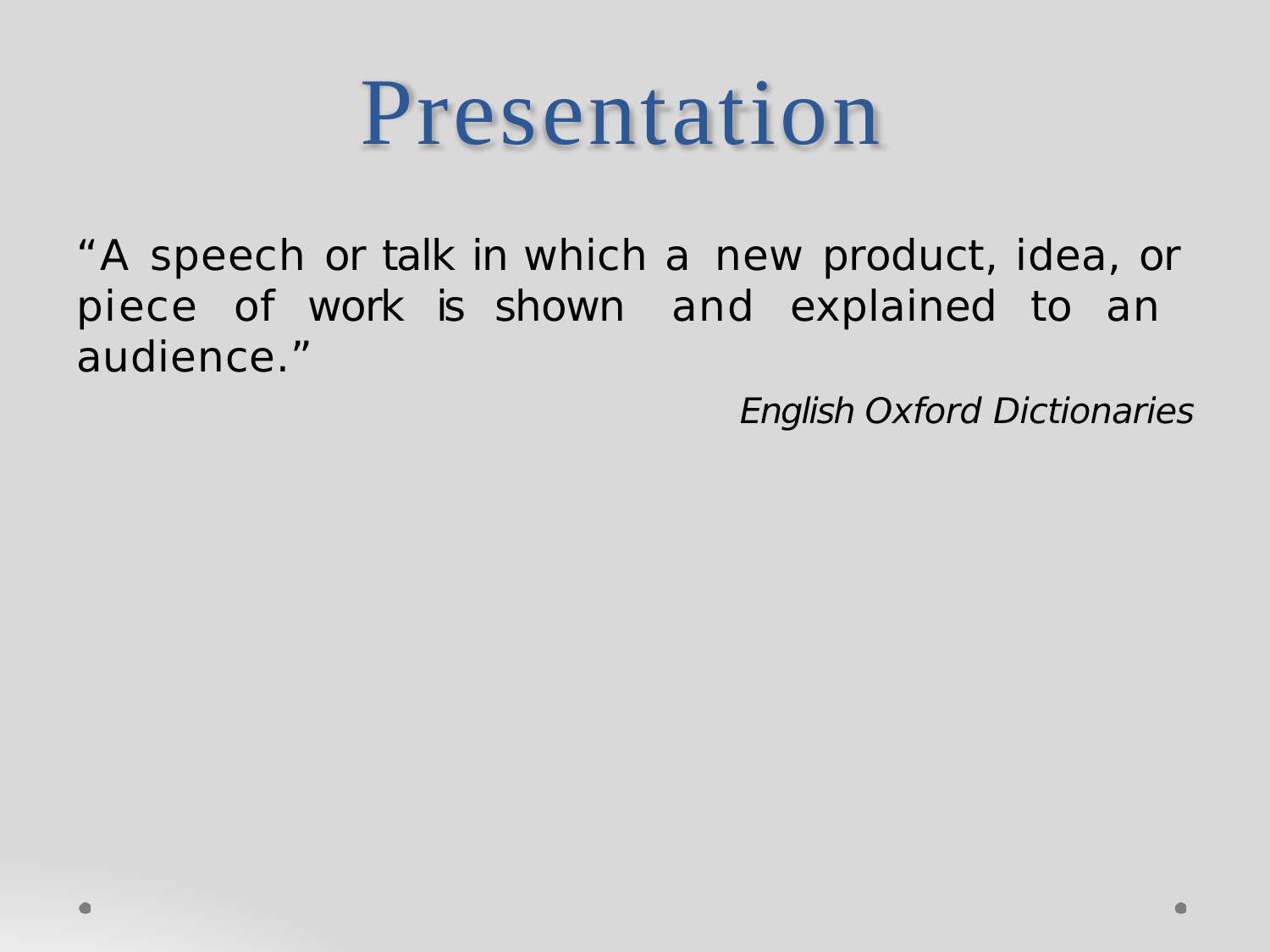

# Presentation
“A speech or talk in which a new product, idea, or  piece of work is shown and explained to an  audience.”
English Oxford Dictionaries